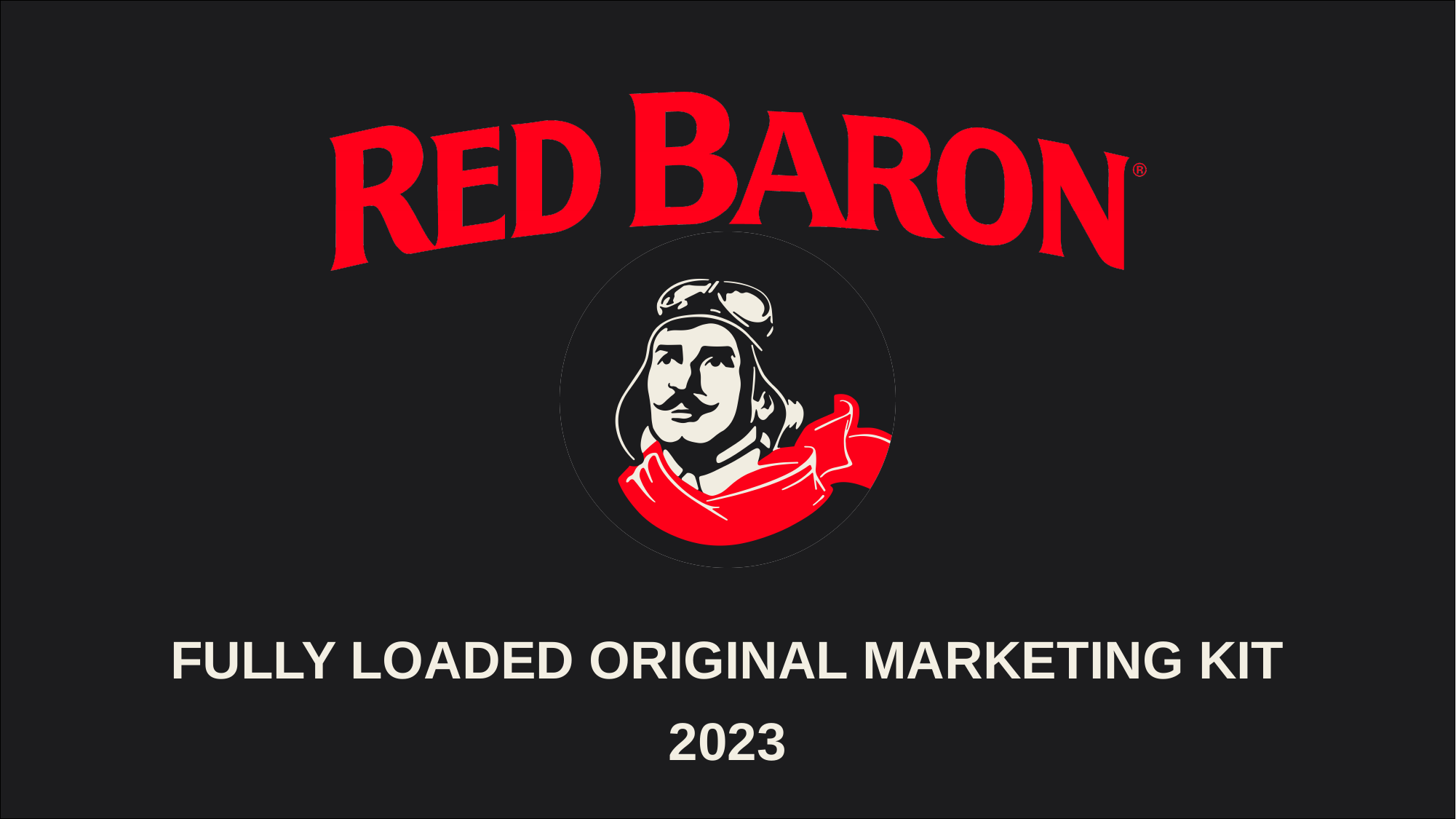

# FULLY LOADED ORIGINAL MARKETING KIT
2023